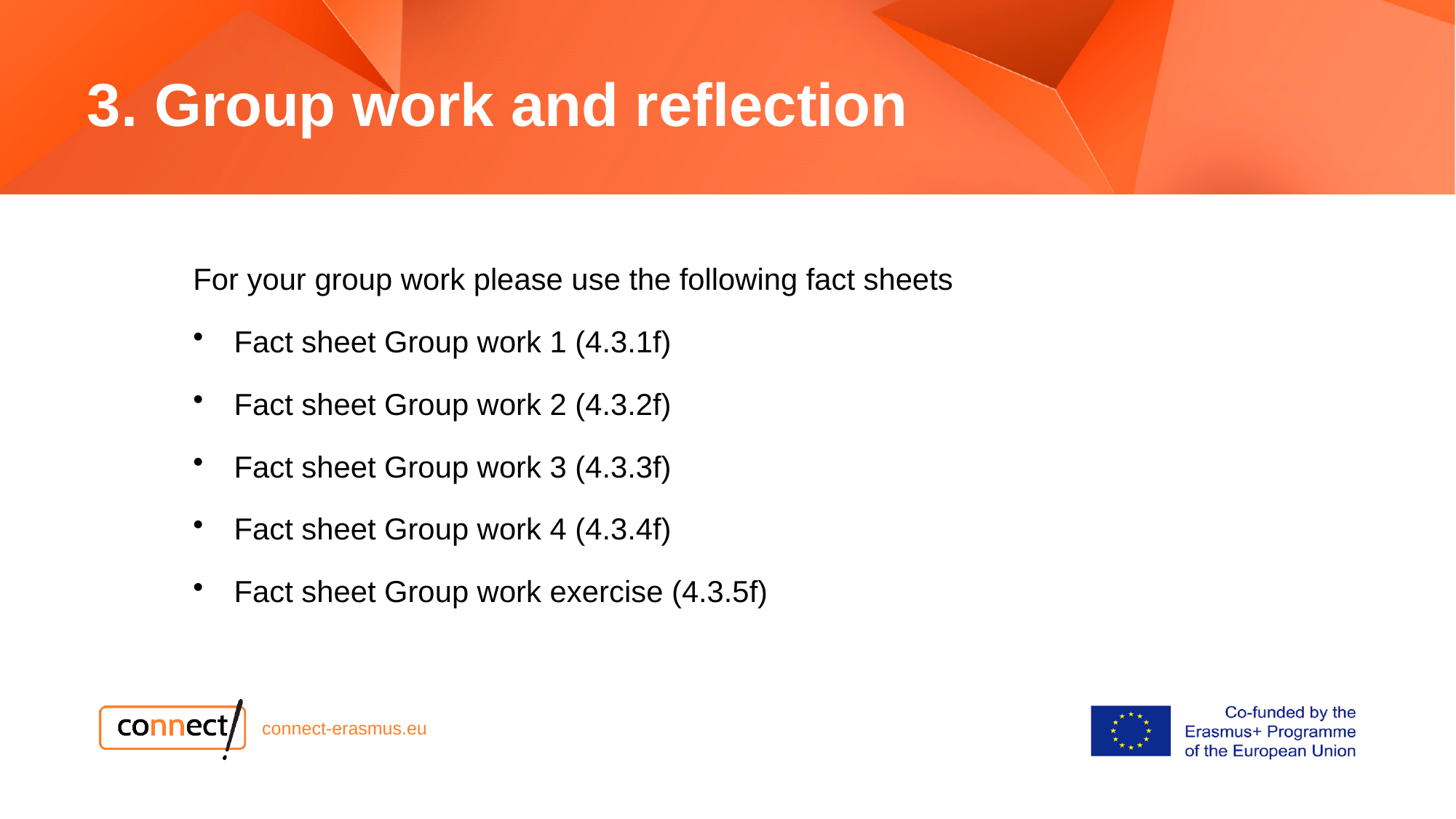

# 3. Group work and reflection
For your group work please use the following fact sheets
Fact sheet Group work 1 (4.3.1f)
Fact sheet Group work 2 (4.3.2f)
Fact sheet Group work 3 (4.3.3f)
Fact sheet Group work 4 (4.3.4f)
Fact sheet Group work exercise (4.3.5f)
connect-erasmus.eu